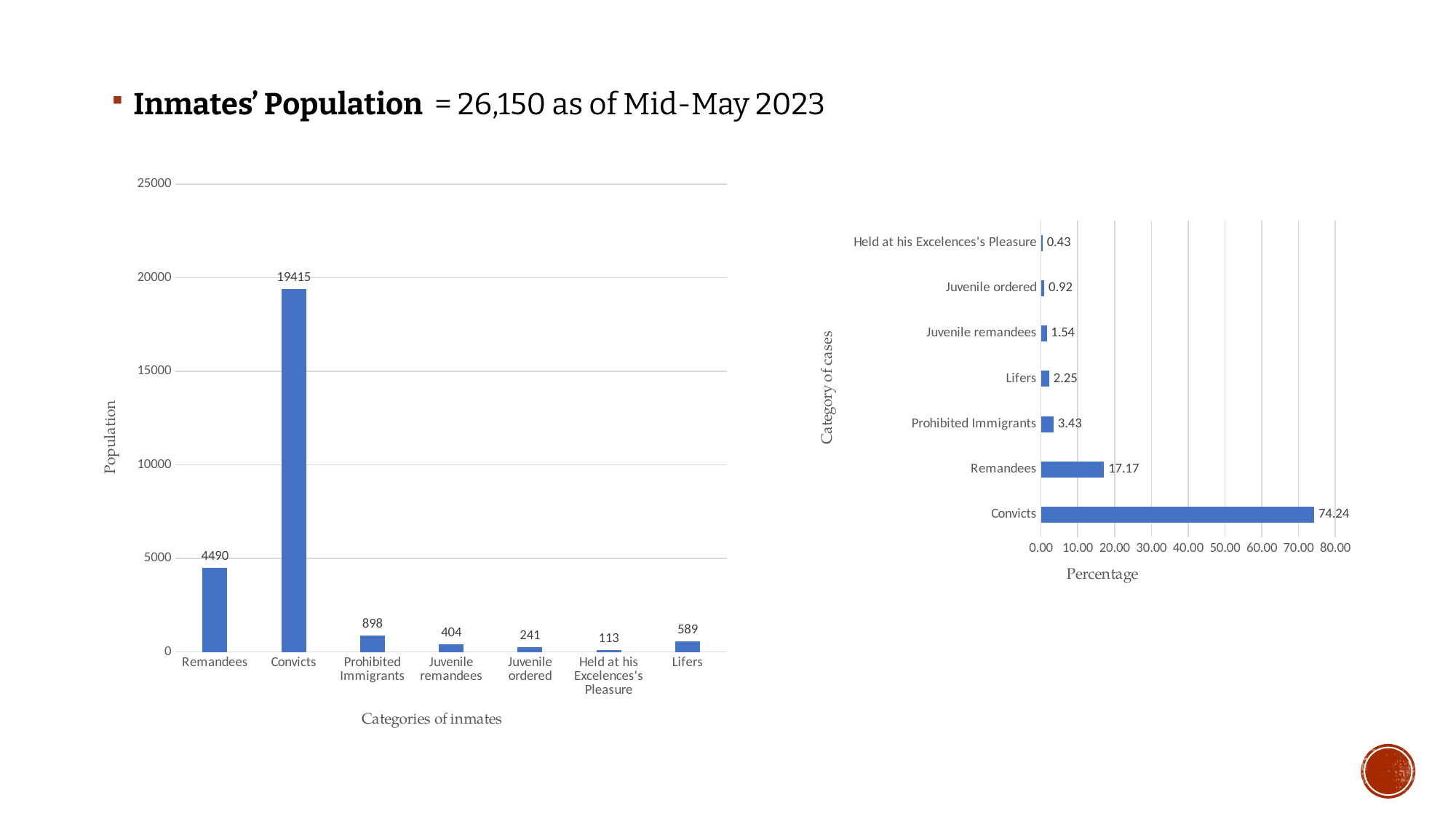

Inmates’ Population  = 26,150 as of Mid-May 2023

### Chart

| Category |  |
|---|---|
| Remandees | 4490.0 |
| Convicts | 19415.0 |
| Prohibited Immigrants | 898.0 |
| Juvenile remandees | 404.0 |
| Juvenile ordered | 241.0 |
| Held at his Excelences's Pleasure | 113.0 |
| Lifers | 589.0 |

### Chart

| Category |  |
|---|---|
| Convicts | 74.24474187380497 |
| Remandees | 17.17017208413002 |
| Prohibited Immigrants | 3.434034416826004 |
| Lifers | 2.2523900573613767 |
| Juvenile remandees | 1.5449330783938815 |
| Juvenile ordered | 0.921606118546845 |
| Held at his Excelences's Pleasure | 0.43212237093690253 |